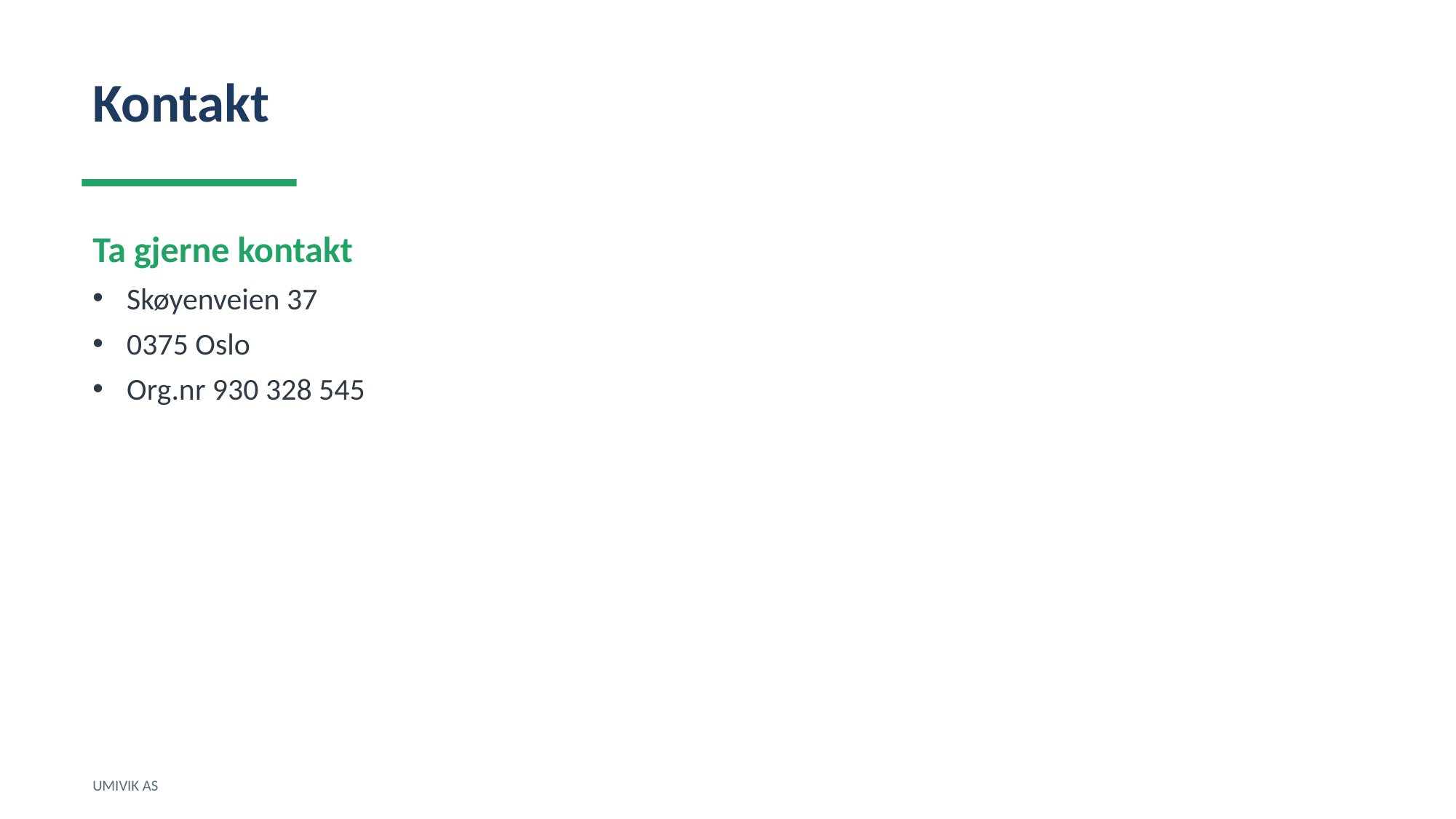

Kontakt

Ta gjerne kontakt
Skøyenveien 37
0375 Oslo
Org.nr 930 328 545
UMIVIK AS